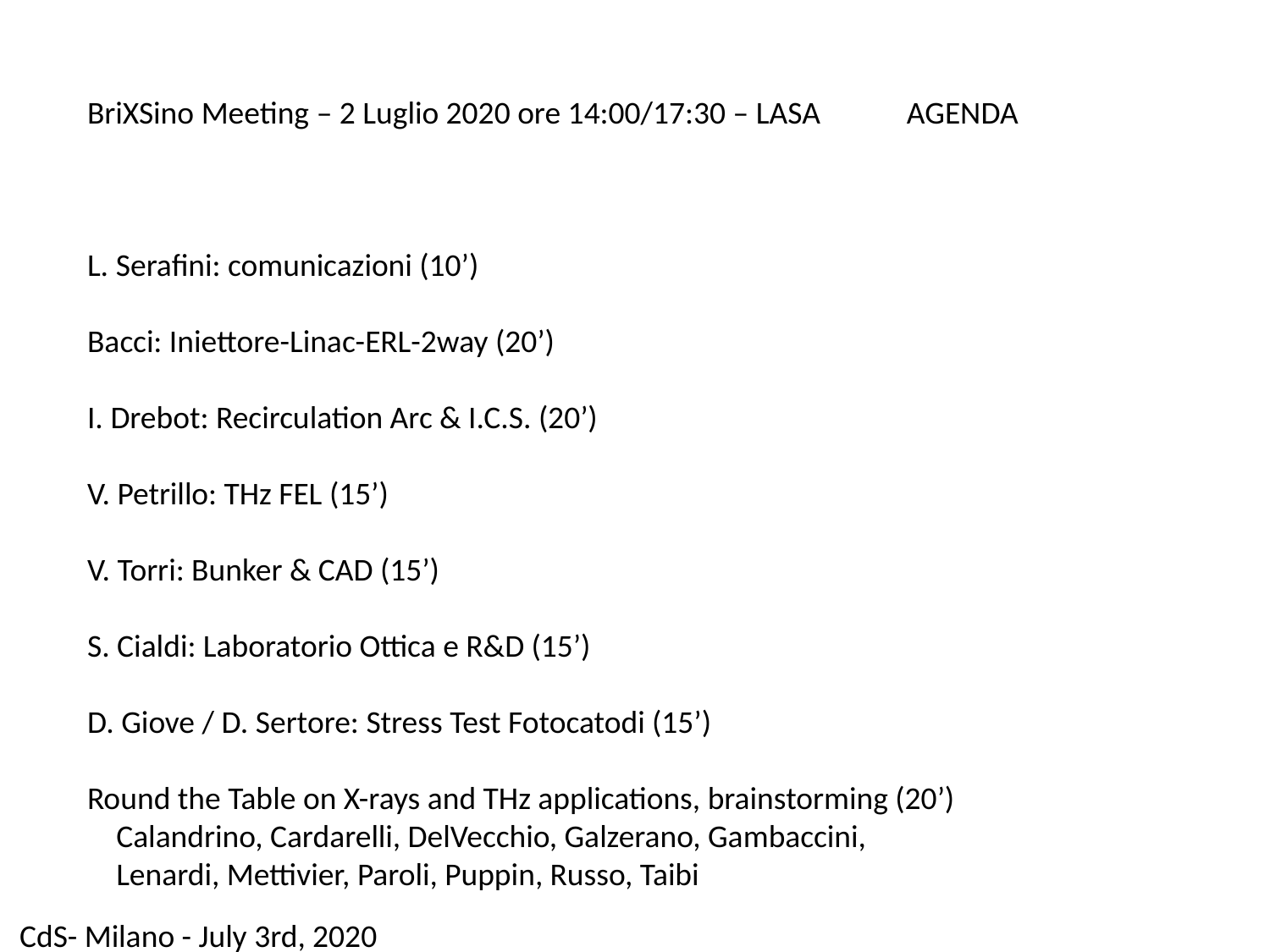

BriXSino Meeting – 2 Luglio 2020 ore 14:00/17:30 – LASA            AGENDA

L. Serafini: comunicazioni (10’)
Bacci: Iniettore-Linac-ERL-2way (20’)

I. Drebot: Recirculation Arc & I.C.S. (20’)
V. Petrillo: THz FEL (15’)

V. Torri: Bunker & CAD (15’)
S. Cialdi: Laboratorio Ottica e R&D (15’)

D. Giove / D. Sertore: Stress Test Fotocatodi (15’)
Round the Table on X-rays and THz applications, brainstorming (20’)
    Calandrino, Cardarelli, DelVecchio, Galzerano, Gambaccini,
    Lenardi, Mettivier, Paroli, Puppin, Russo, Taibi

CdS- Milano - July 3rd, 2020